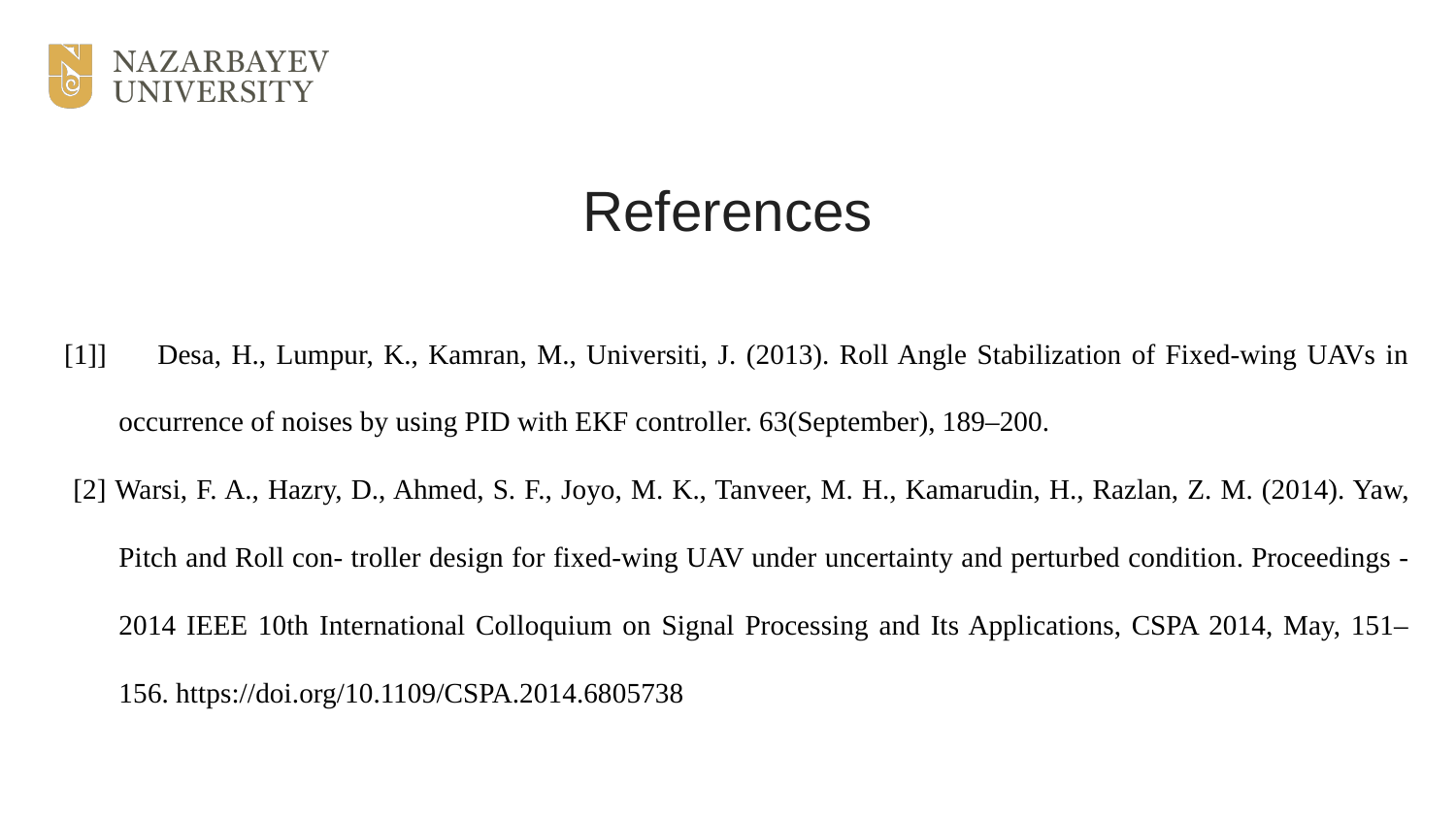

# References
[1]]     Desa, H., Lumpur, K., Kamran, M., Universiti, J. (2013). Roll Angle Stabilization of Fixed-wing UAVs in occurrence of noises by using PID with EKF controller. 63(September), 189–200.
 [2] Warsi, F. A., Hazry, D., Ahmed, S. F., Joyo, M. K., Tanveer, M. H., Kamarudin, H., Razlan, Z. M. (2014). Yaw, Pitch and Roll con- troller design for fixed-wing UAV under uncertainty and perturbed condition. Proceedings - 2014 IEEE 10th International Colloquium on Signal Processing and Its Applications, CSPA 2014, May, 151–156. https://doi.org/10.1109/CSPA.2014.6805738